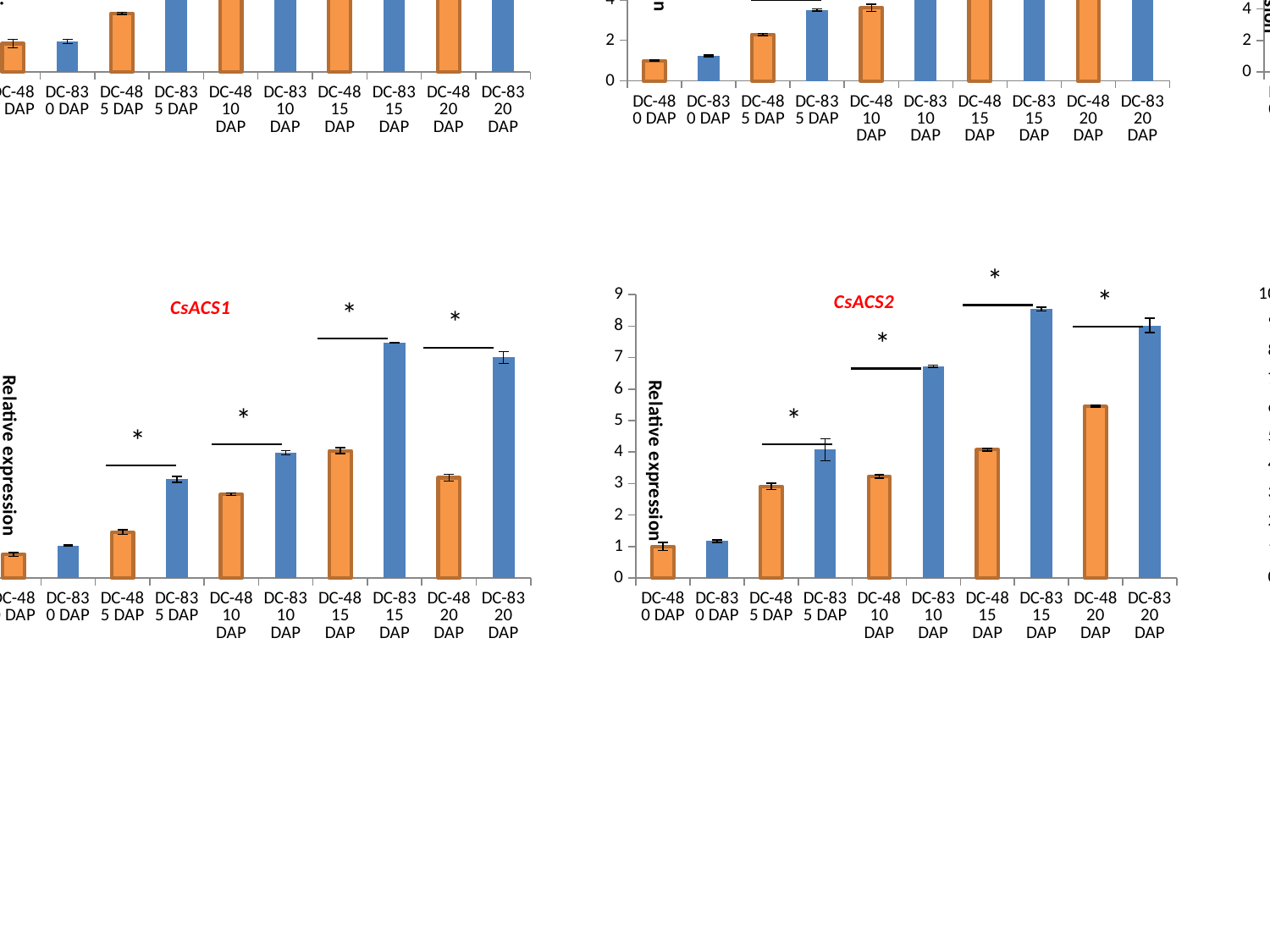

*
*
*
*
*

### Chart

| Category |  |
|---|---|
| DC-48 0 DAP | 1.0 |
| DC-83 0 DAP | 1.0742526480132844 |
| DC-48 5 DAP | 2.065751430298774 |
| DC-83 5 DAP | 5.2780316430915715 |
| DC-48 10 DAP | 4.5736099478676175 |
| DC-83 10 DAP | 5.2780316430915715 |
| DC-48 15 DAP | 5.869889452444621 |
| DC-83 15 DAP | 9.25350547124228 |
| DC-48 20 DAP | 6.884411497954647 |
| DC-83 20 DAP | 8.037053395216414 |

### Chart

| Category |  |
|---|---|
| DC-48 0 DAP | 1.0 |
| DC-83 0 DAP | 1.0233738919967736 |
| DC-48 5 DAP | 2.700699892336387 |
| DC-83 5 DAP | 4.489848193237506 |
| DC-48 10 DAP | 3.1383363915870075 |
| DC-83 10 DAP | 5.749088874315699 |
| DC-48 15 DAP | 4.680513012824467 |
| DC-83 15 DAP | 15.670724761390893 |
| DC-48 20 DAP | 4.702191625134438 |
| DC-83 20 DAP | 10.877938982502787 |

### Chart

| Category |  |
|---|---|
| DC-48 0 DAP | 1.0 |
| DC-83 0 DAP | 1.1407637158684247 |
| DC-48 5 DAP | 3.0454737442645516 |
| DC-83 5 DAP | 5.856342783782504 |
| DC-48 10 DAP | 4.981798489435303 |
| DC-83 10 DAP | 6.4233830549070285 |
| DC-48 15 DAP | 5.451550707939315 |
| DC-83 15 DAP | 8.397733468984537 |
| DC-48 20 DAP | 5.815890069281252 |
| DC-83 20 DAP | 9.000467877510463 |

### Chart

| Category |  |
|---|---|
| DC-48 0 DAP | 1.0 |
| DC-83 0 DAP | 1.231144413344917 |
| DC-48 5 DAP | 2.2973967099940746 |
| DC-83 5 DAP | 3.5064228852641373 |
| DC-48 10 DAP | 3.6050018504433248 |
| DC-83 10 DAP | 5.815890069281238 |
| DC-48 15 DAP | 6.9644045063689966 |
| DC-83 15 DAP | 12.699208415745542 |
| DC-48 20 DAP | 7.464263932294451 |
| DC-83 20 DAP | 7.763281851948289 |

### Chart

| Category |  |
|---|---|
| DC-48 0 DAP | 1.0 |
| DC-83 0 DAP | 1.3947436663504025 |
| DC-48 5 DAP | 1.3348398541700321 |
| DC-83 5 DAP | 2.763825759935549 |
| DC-48 10 DAP | 1.4012036648872686 |
| DC-83 10 DAP | 6.1759739468973205 |
| DC-48 15 DAP | 3.4026686438034206 |
| DC-83 15 DAP | 7.6564024565912145 |
| DC-48 20 DAP | 4.055837919160115 |
| DC-83 20 DAP | 10.629486512772093 |
*
*
*
*
*
*
*
*
*
*
*
*

### Chart

| Category |  |
|---|---|
| DC-48 0 DAP | 1.0 |
| DC-83 0 DAP | 1.4439291955224935 |
| DC-48 5 DAP | 2.0420242514143783 |
| DC-83 5 DAP | 7.817279747473958 |
| DC-48 10 DAP | 3.4983306802233405 |
| DC-83 10 DAP | 6.773962498900207 |
| DC-48 15 DAP | 3.324951584571153 |
| DC-83 15 DAP | 8.774599837556984 |
| DC-48 20 DAP | 4.17950861144347 |
| DC-83 20 DAP | 5.78907694976149 |

### Chart

| Category |  |
|---|---|
| DC-48 0 DAP | 1.0 |
| DC-83 0 DAP | 1.341022397753437 |
| DC-48 5 DAP | 1.4810975522865604 |
| DC-83 5 DAP | 2.620786807716721 |
| DC-48 10 DAP | 2.688248799186833 |
| DC-83 10 DAP | 3.854828473566204 |
| DC-48 15 DAP | 4.141059695365512 |
| DC-83 15 DAP | 7.447037728783007 |
| DC-48 20 DAP | 4.3369074812056745 |
| DC-83 20 DAP | 7.585968249395953 |

### Chart

| Category |  |
|---|---|
| DC-48 0 DAP | 1.0 |
| DC-83 0 DAP | 1.3755418181397412 |
| DC-48 5 DAP | 1.9408204629870862 |
| DC-83 5 DAP | 4.179508611443491 |
| DC-48 10 DAP | 3.5471655566527653 |
| DC-83 10 DAP | 5.302477767146112 |
| DC-48 15 DAP | 5.388934307462759 |
| DC-83 15 DAP | 9.96359697887058 |
| DC-48 20 DAP | 4.247655215849438 |
| DC-83 20 DAP | 9.339422430055768 |

### Chart

| Category |  |
|---|---|
| DC-48 0 DAP | 1.0 |
| DC-83 0 DAP | 1.170128253206111 |
| DC-48 5 DAP | 2.9079450346406266 |
| DC-83 5 DAP | 4.074623239829161 |
| DC-48 10 DAP | 3.219120689743643 |
| DC-83 10 DAP | 6.727171322029733 |
| DC-48 15 DAP | 4.07462323982918 |
| DC-83 15 DAP | 8.534657943562863 |
| DC-48 20 DAP | 5.451550707939302 |
| DC-83 20 DAP | 8.018505294737365 |
*

### Chart

| Category |  |
|---|---|
| DC-48 0 DAP | 1.0 |
| DC-83 0 DAP | 1.1250584846888079 |
| DC-48 5 DAP | 1.6095603448718214 |
| DC-83 5 DAP | 3.152872143916942 |
| DC-48 10 DAP | 2.867910496031654 |
| DC-83 10 DAP | 4.800994666661066 |
| DC-48 15 DAP | 3.863745315699371 |
| DC-83 15 DAP | 8.613900545980176 |
| DC-48 20 DAP | 2.867910496031654 |
| DC-83 20 DAP | 6.175973946897336 |
*
*
*
*
*
*
*
*
*
*
*
*
*
*
*
*
*
*
*